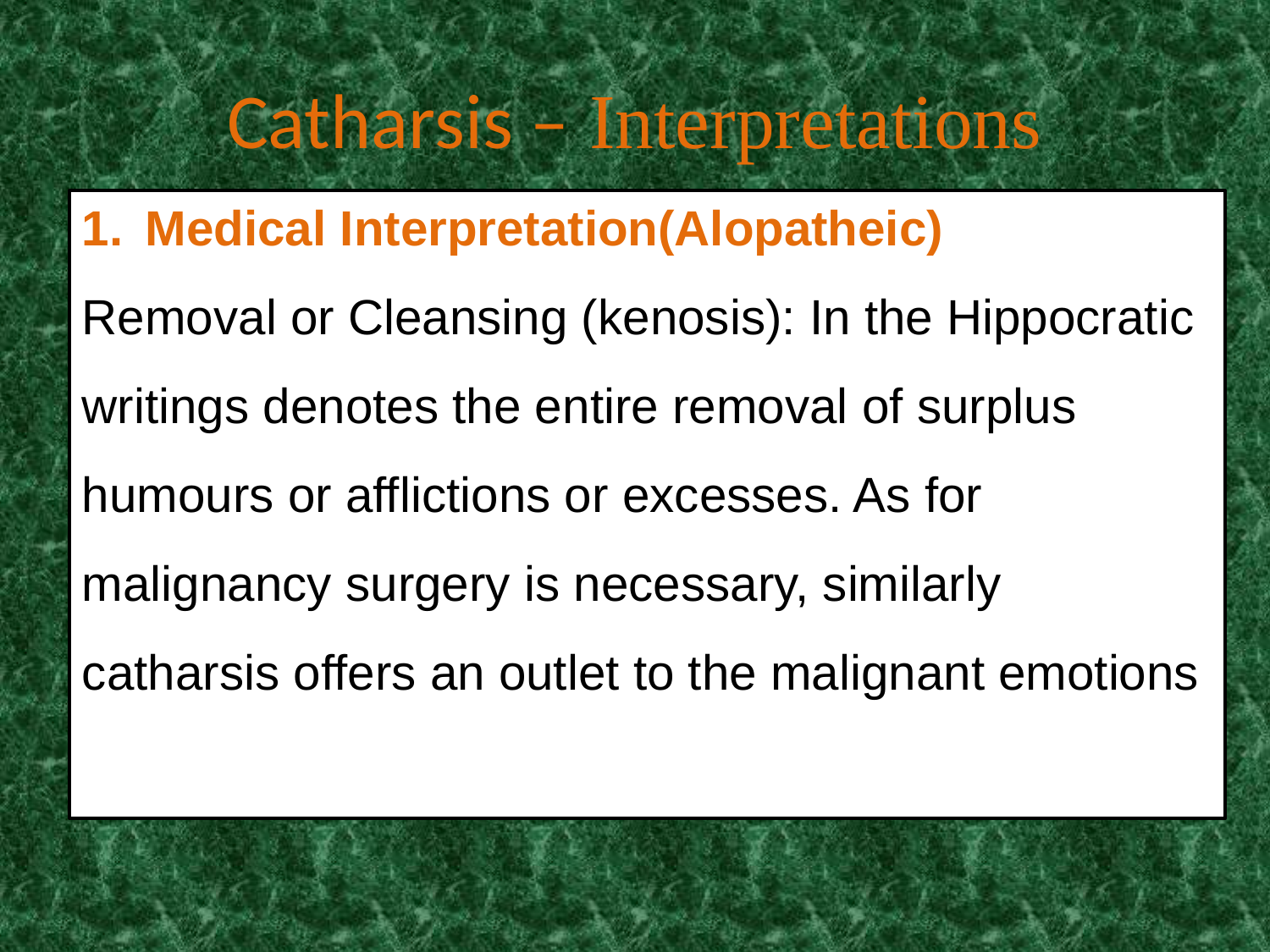

Catharsis – Interpretations
Medical Interpretation(Alopatheic)
Removal or Cleansing (kenosis): In the Hippocratic writings denotes the entire removal of surplus humours or afflictions or excesses. As for malignancy surgery is necessary, similarly catharsis offers an outlet to the malignant emotions